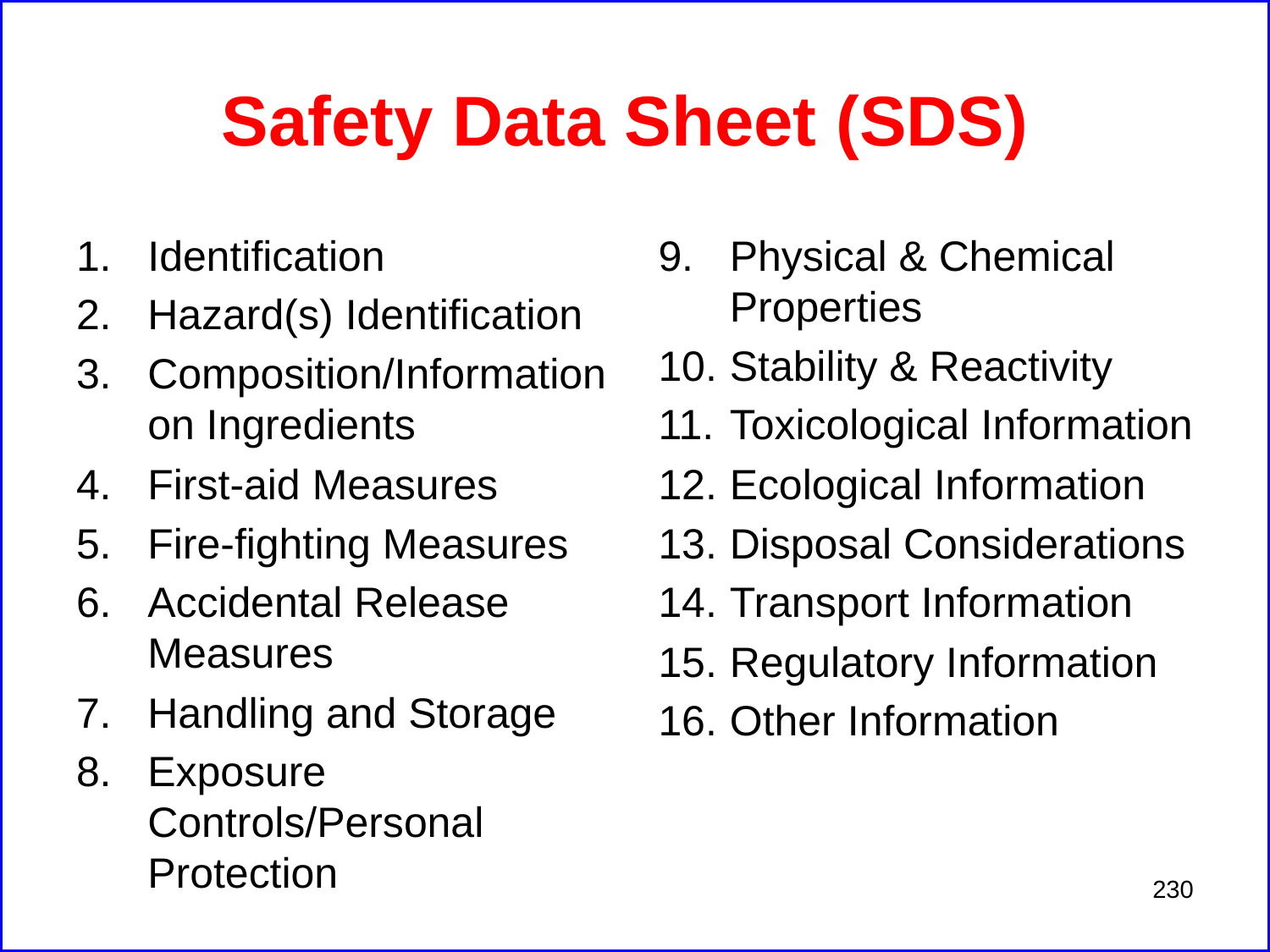

# Safety Data Sheet (SDS)
Identification
Hazard(s) Identification
Composition/Information on Ingredients
First-aid Measures
Fire-fighting Measures
Accidental Release Measures
Handling and Storage
Exposure Controls/Personal Protection
Physical & Chemical Properties
Stability & Reactivity
Toxicological Information
Ecological Information
Disposal Considerations
Transport Information
Regulatory Information
Other Information
230